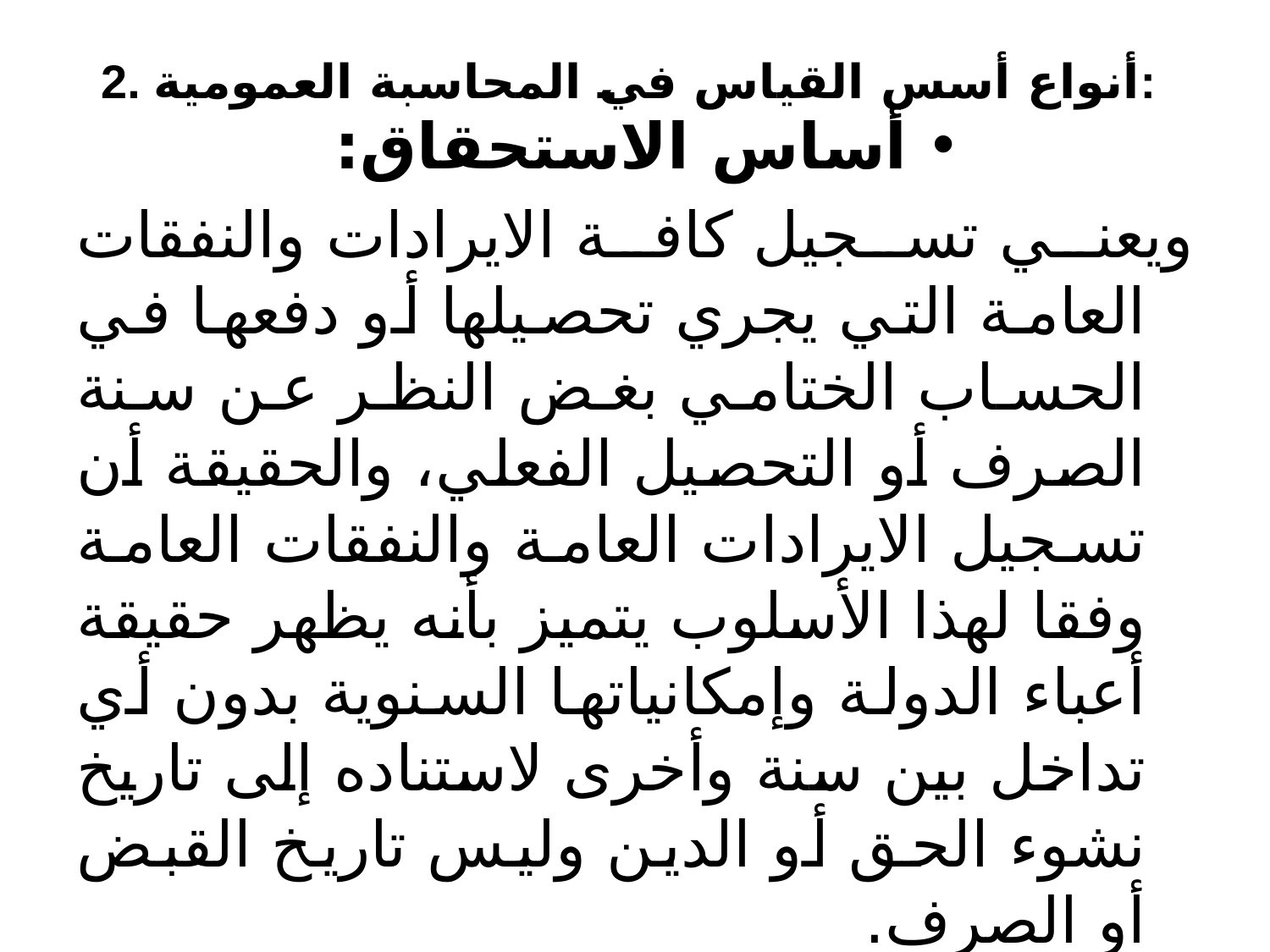

# 2. أنواع أسس القياس في المحاسبة العمومية:
أساس الاستحقاق:
ويعني تسجيل كافة الايرادات والنفقات العامة التي يجري تحصيلها أو دفعها في الحساب الختامي بغض النظر عن سنة الصرف أو التحصيل الفعلي، والحقيقة أن تسجيل الايرادات العامة والنفقات العامة وفقا لهذا الأسلوب يتميز بأنه يظهر حقيقة أعباء الدولة وإمكانياتها السنوية بدون أي تداخل بين سنة وأخرى لاستناده إلى تاريخ نشوء الحق أو الدين وليس تاريخ القبض أو الصرف.
 ويعاب على هذا الأسلوب إبقاء الحساب الختامي مفتوحا لفترة طويلة بعد نهاية السنة المالية قد يمتد لسنوات عدة حتي يتم تحصيل كافة الايرادات وصرف كافة المبالغ المخصصة في الميزانية العامة للدولة.